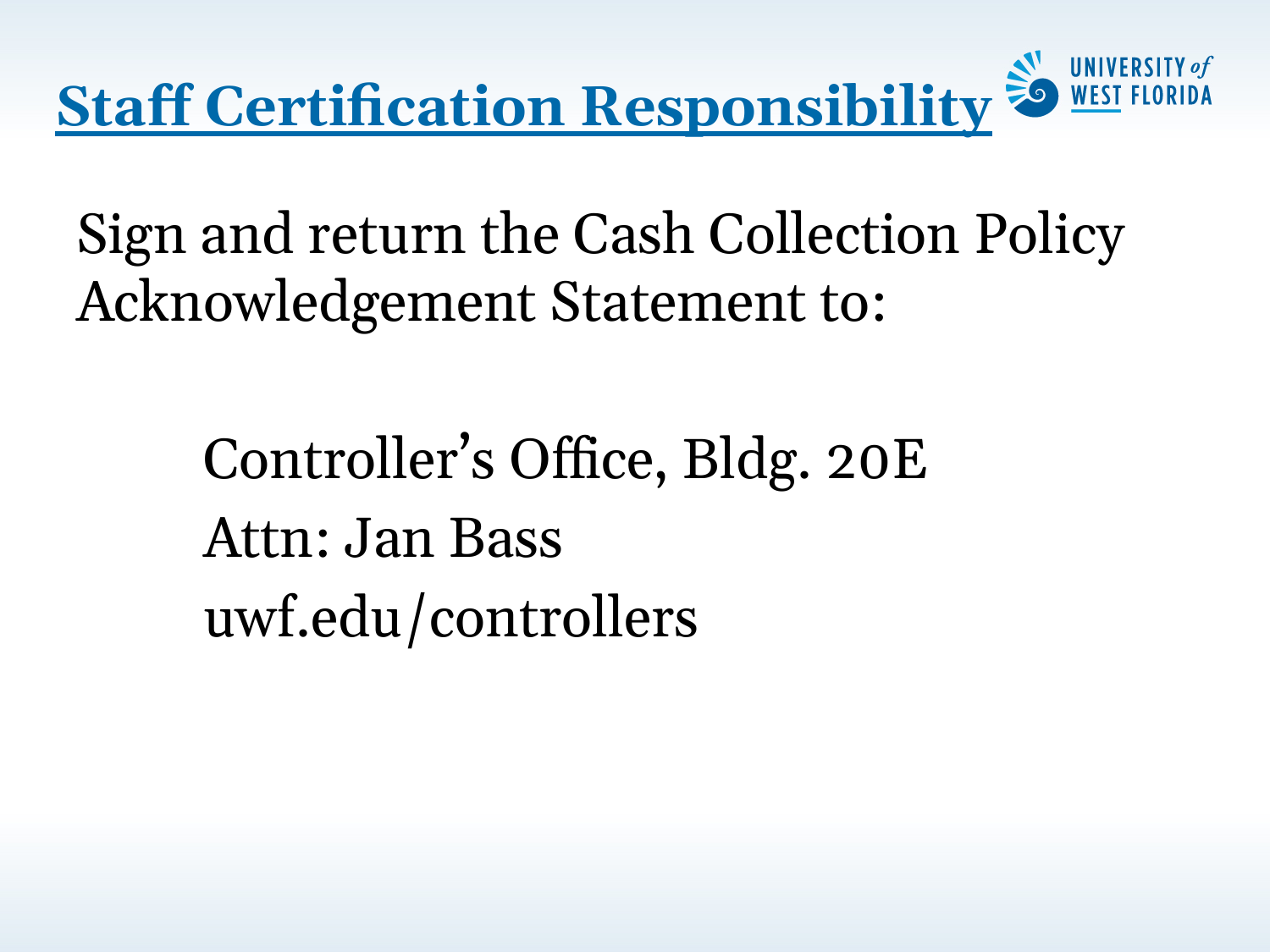

# Staff Certification Responsibility
Sign and return the Cash Collection Policy Acknowledgement Statement to:

	Controller’s Office, Bldg. 20E
	Attn: Jan Bass
	uwf.edu/controllers